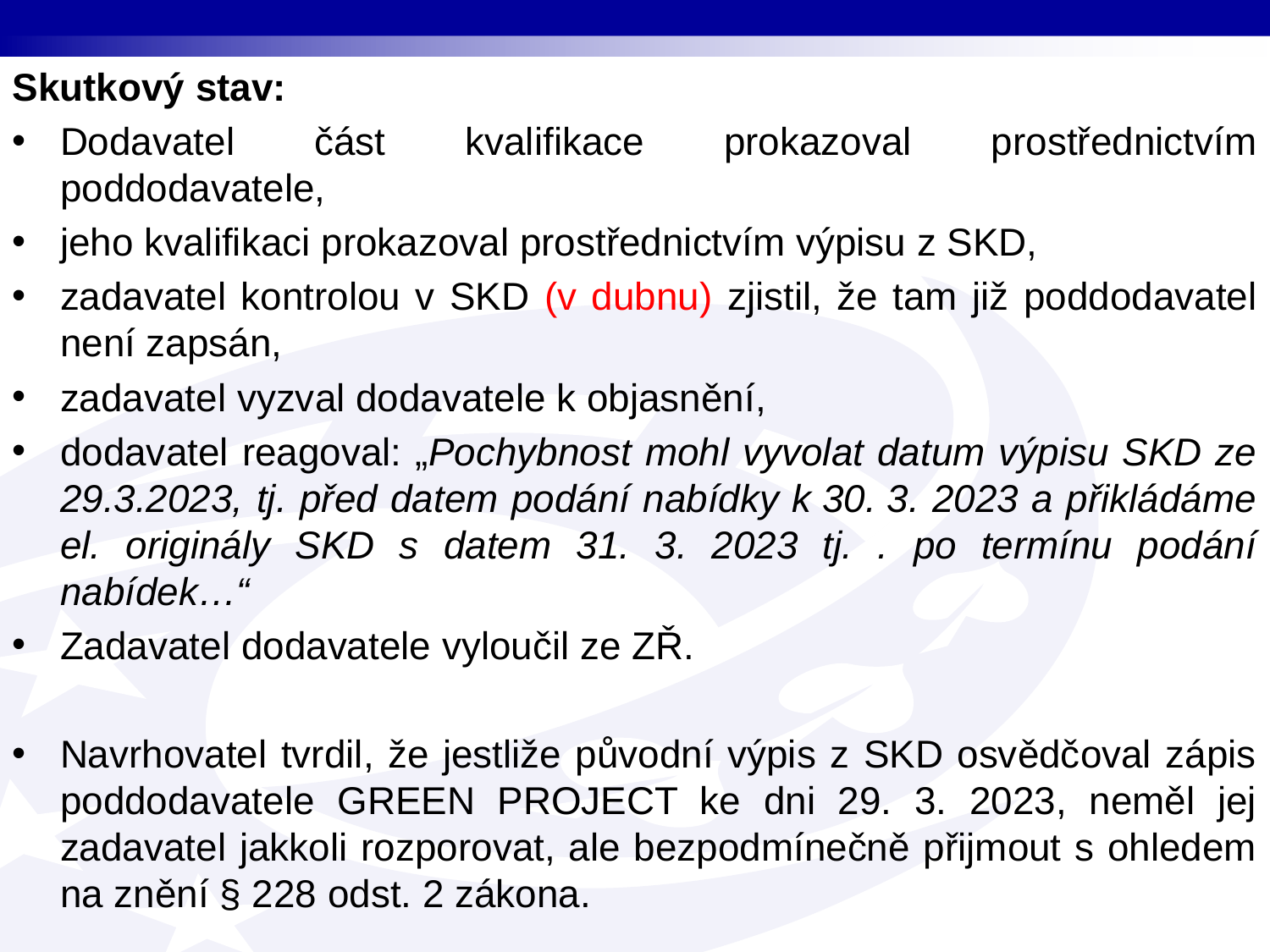

Skutkový stav:
Dodavatel část kvalifikace prokazoval prostřednictvím poddodavatele,
jeho kvalifikaci prokazoval prostřednictvím výpisu z SKD,
zadavatel kontrolou v SKD (v dubnu) zjistil, že tam již poddodavatel není zapsán,
zadavatel vyzval dodavatele k objasnění,
dodavatel reagoval: „Pochybnost mohl vyvolat datum výpisu SKD ze 29.3.2023, tj. před datem podání nabídky k 30. 3. 2023 a přikládáme el. originály SKD s datem 31. 3. 2023 tj. . po termínu podání nabídek…“
Zadavatel dodavatele vyloučil ze ZŘ.

Navrhovatel tvrdil, že jestliže původní výpis z SKD osvědčoval zápis poddodavatele GREEN PROJECT ke dni 29. 3. 2023, neměl jej zadavatel jakkoli rozporovat, ale bezpodmínečně přijmout s ohledem na znění § 228 odst. 2 zákona.